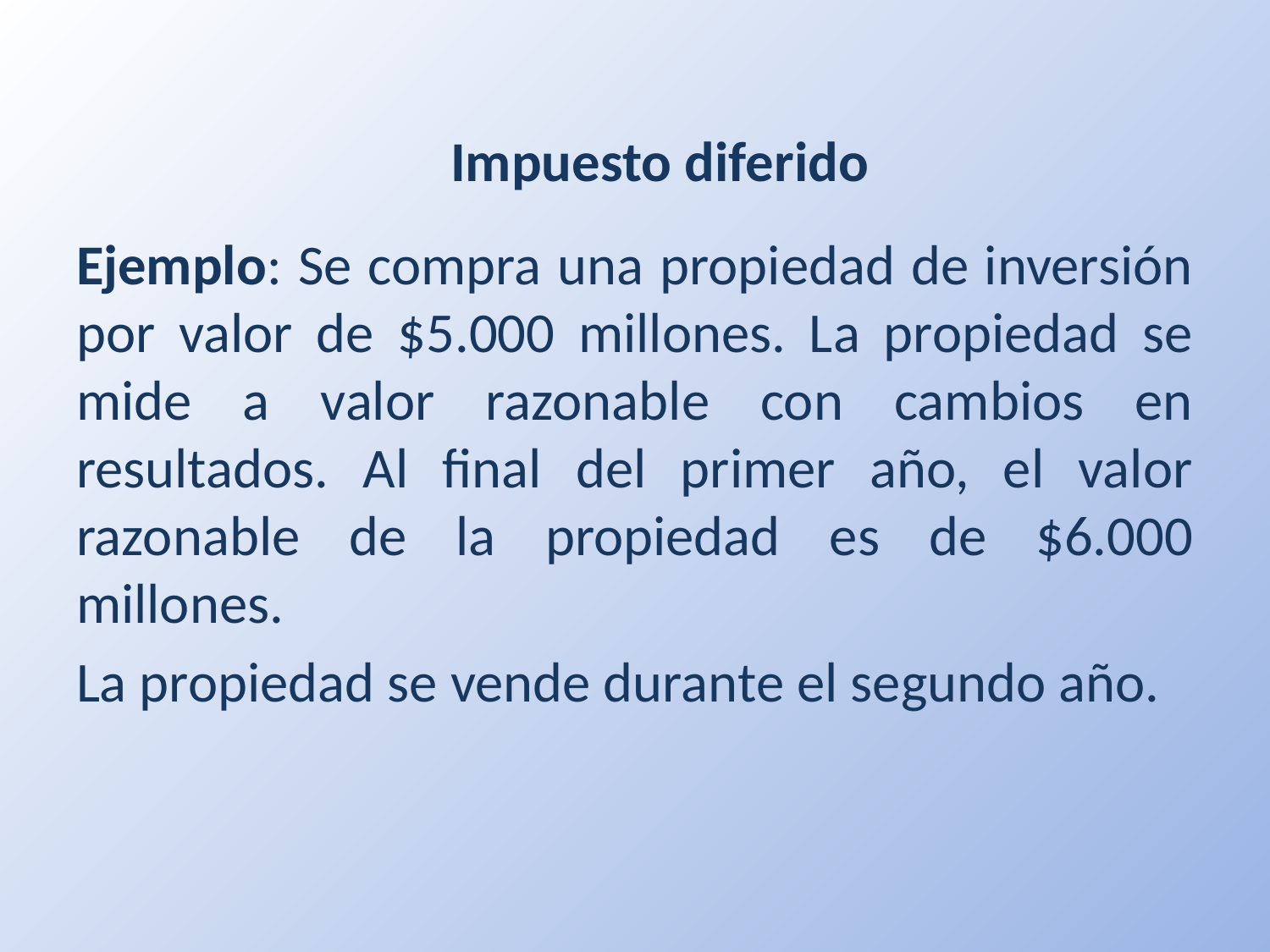

# Impuesto diferido
Ejemplo: Se compra una propiedad de inversión por valor de $5.000 millones. La propiedad se mide a valor razonable con cambios en resultados. Al final del primer año, el valor razonable de la propiedad es de $6.000 millones.
La propiedad se vende durante el segundo año.